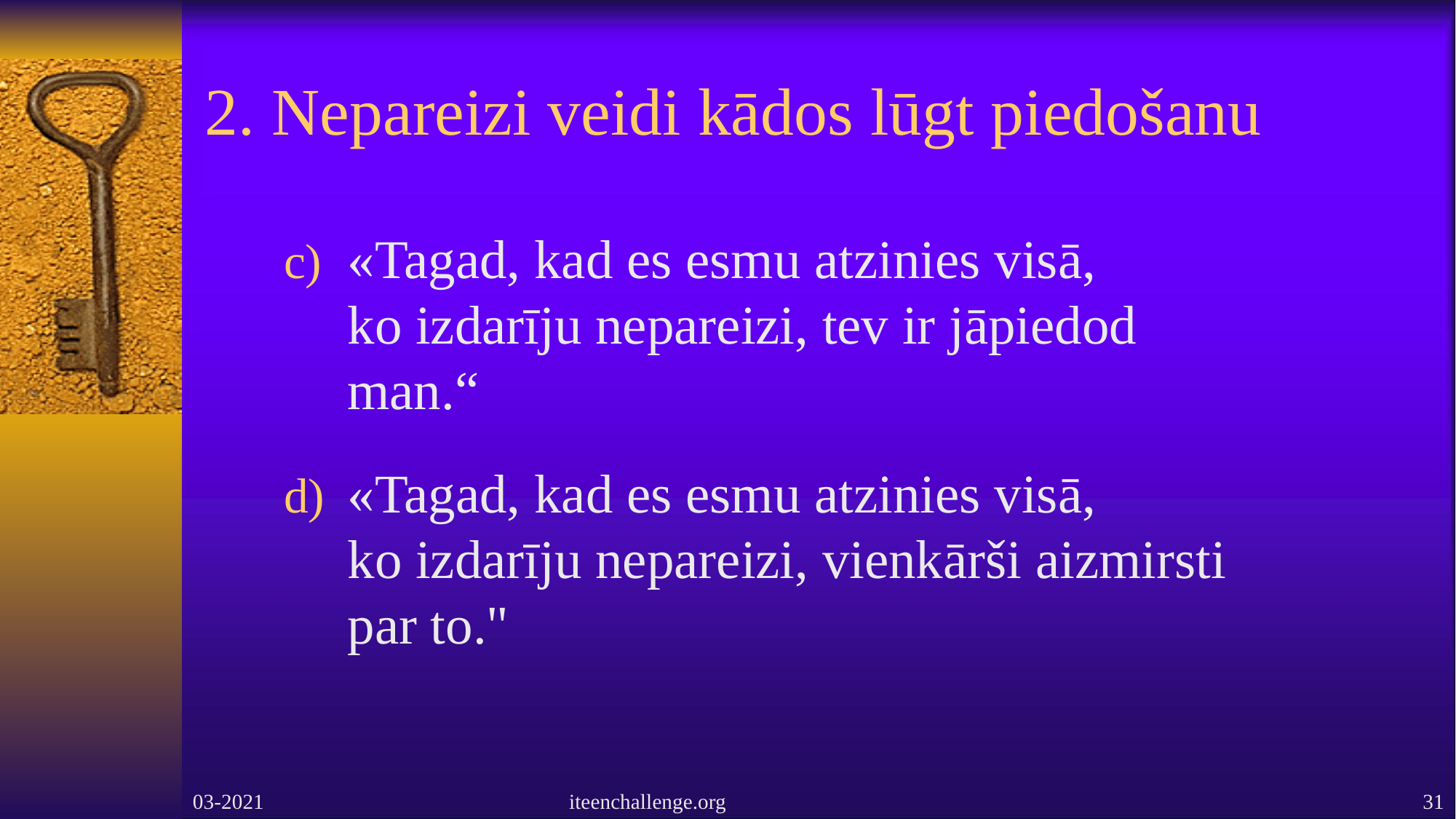

# 2. Nepareizi veidi kādos lūgt piedošanu
«Tagad, kad es esmu atzinies visā,
ko izdarīju nepareizi, tev ir jāpiedod man.“
«Tagad, kad es esmu atzinies visā,
ko izdarīju nepareizi, vienkārši aizmirsti par to."
03-2021
iteenchallenge.org
31